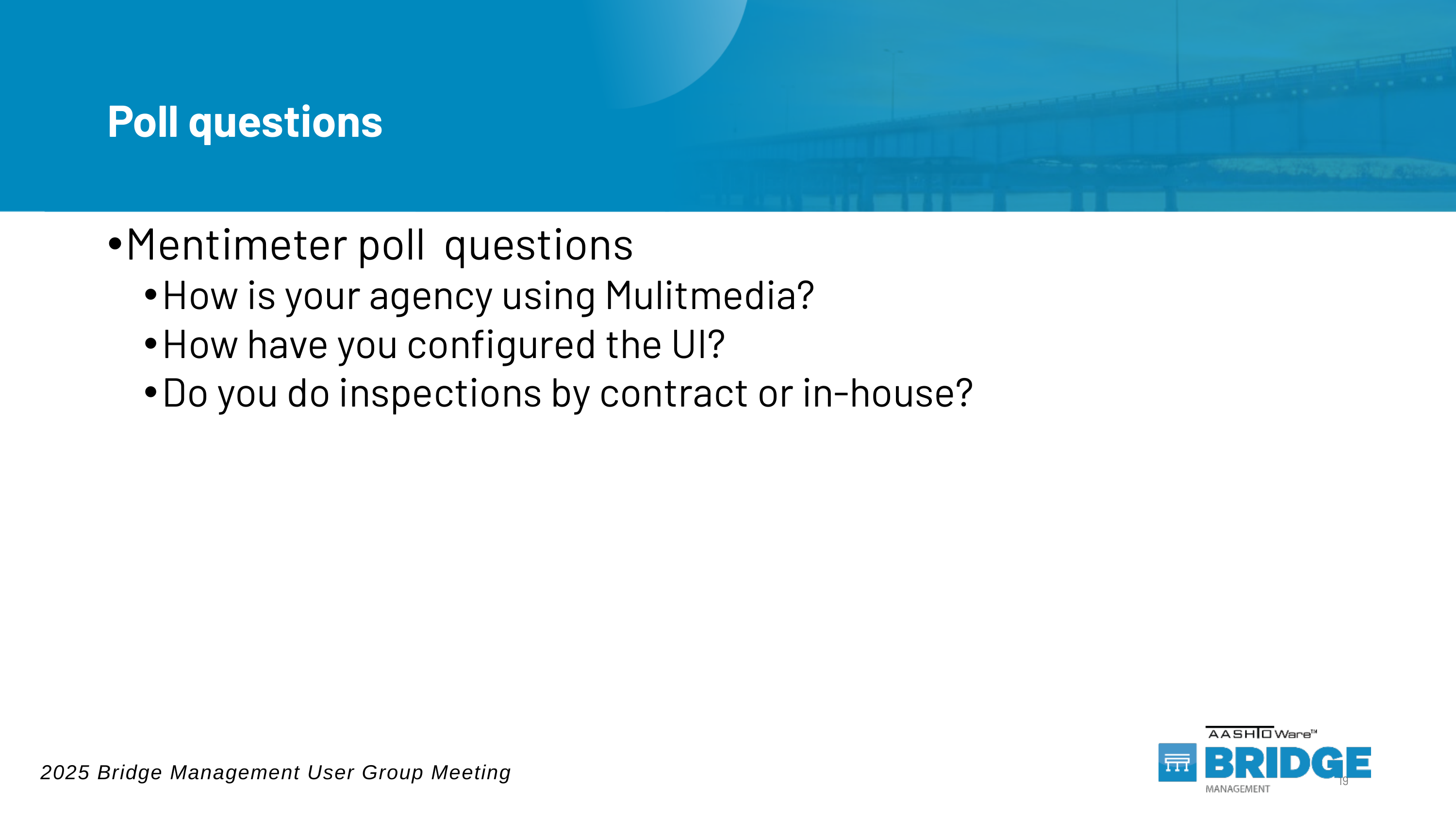

# Poll questions
Mentimeter poll  questions
How is your agency using Mulitmedia?
How have you configured the UI?
Do you do inspections by contract or in-house?

19